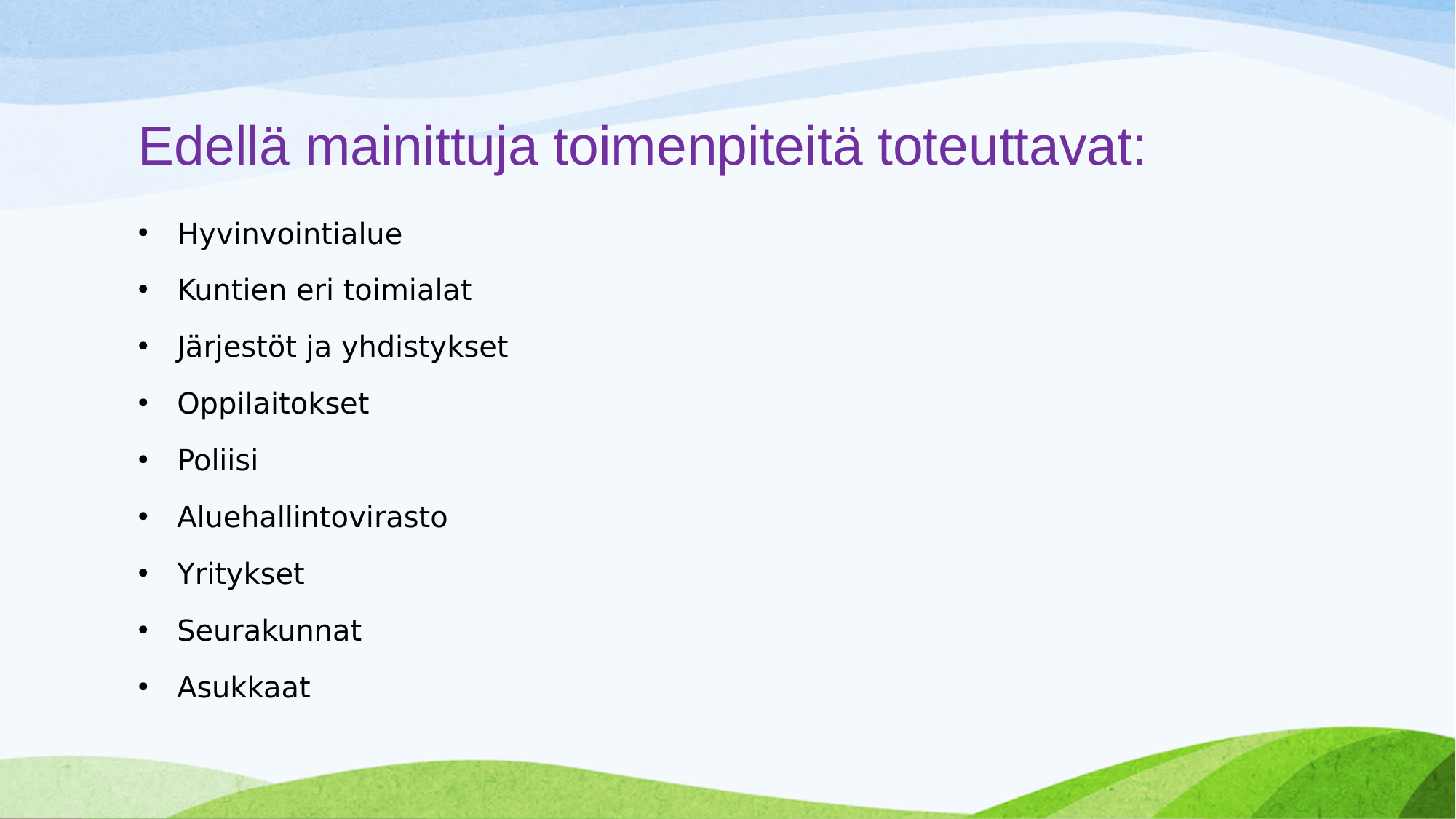

# Edellä mainittuja toimenpiteitä toteuttavat:
Hyvinvointialue
Kuntien eri toimialat
Järjestöt ja yhdistykset
Oppilaitokset
Poliisi
Aluehallintovirasto
Yritykset
Seurakunnat
Asukkaat